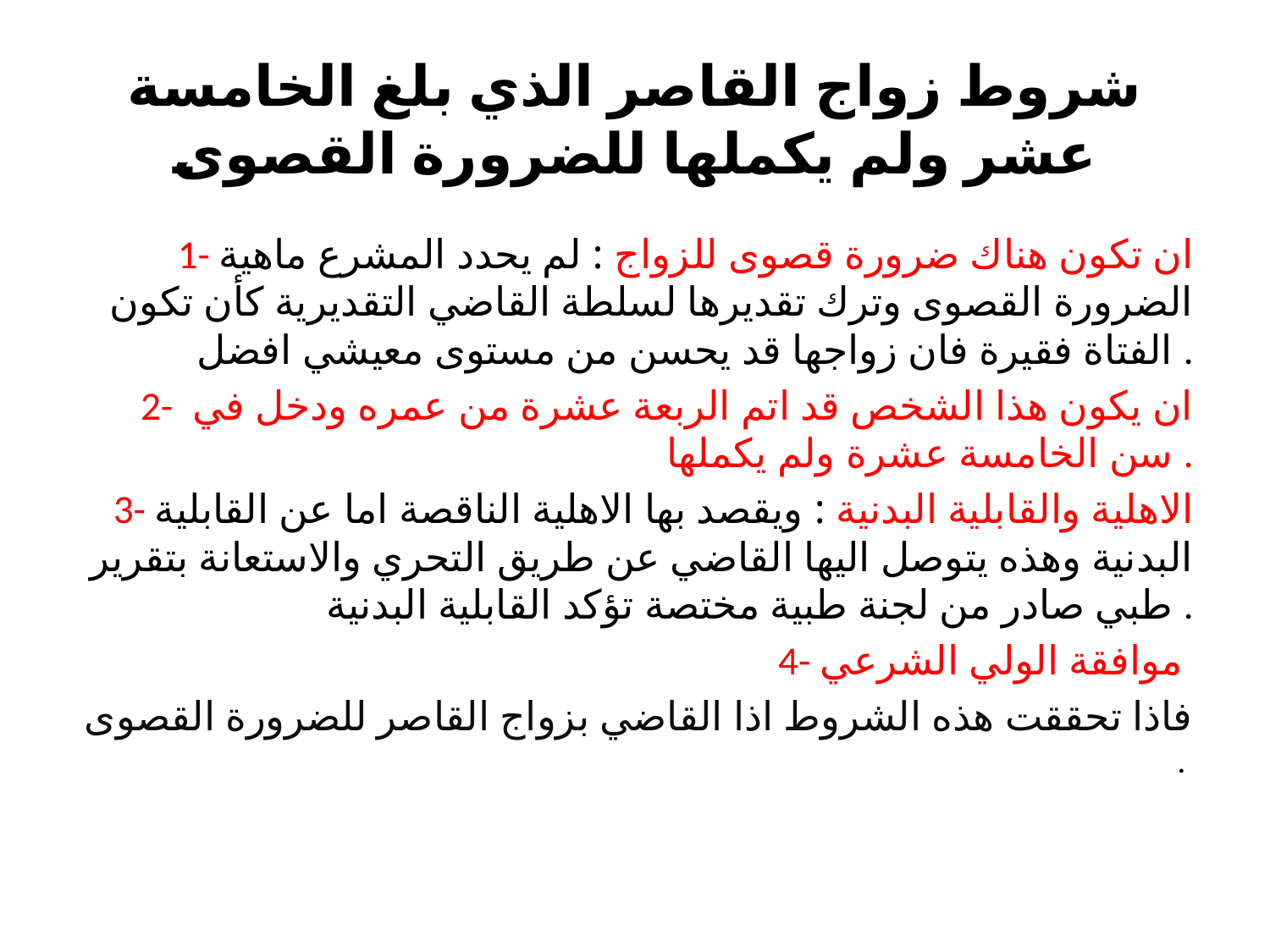

# شروط زواج القاصر الذي بلغ الخامسة عشر ولم يكملها للضرورة القصوى
1- ان تكون هناك ضرورة قصوى للزواج : لم يحدد المشرع ماهية الضرورة القصوى وترك تقديرها لسلطة القاضي التقديرية كأن تكون الفتاة فقيرة فان زواجها قد يحسن من مستوى معيشي افضل .
2- ان يكون هذا الشخص قد اتم الربعة عشرة من عمره ودخل في  سن الخامسة عشرة ولم يكملها .
3- الاهلية والقابلية البدنية : ويقصد بها الاهلية الناقصة اما عن القابلية البدنية وهذه يتوصل اليها القاضي عن طريق التحري والاستعانة بتقرير طبي صادر من لجنة طبية مختصة تؤكد القابلية البدنية .
4- موافقة الولي الشرعي
فاذا تحققت هذه الشروط اذا القاضي بزواج القاصر للضرورة القصوى .